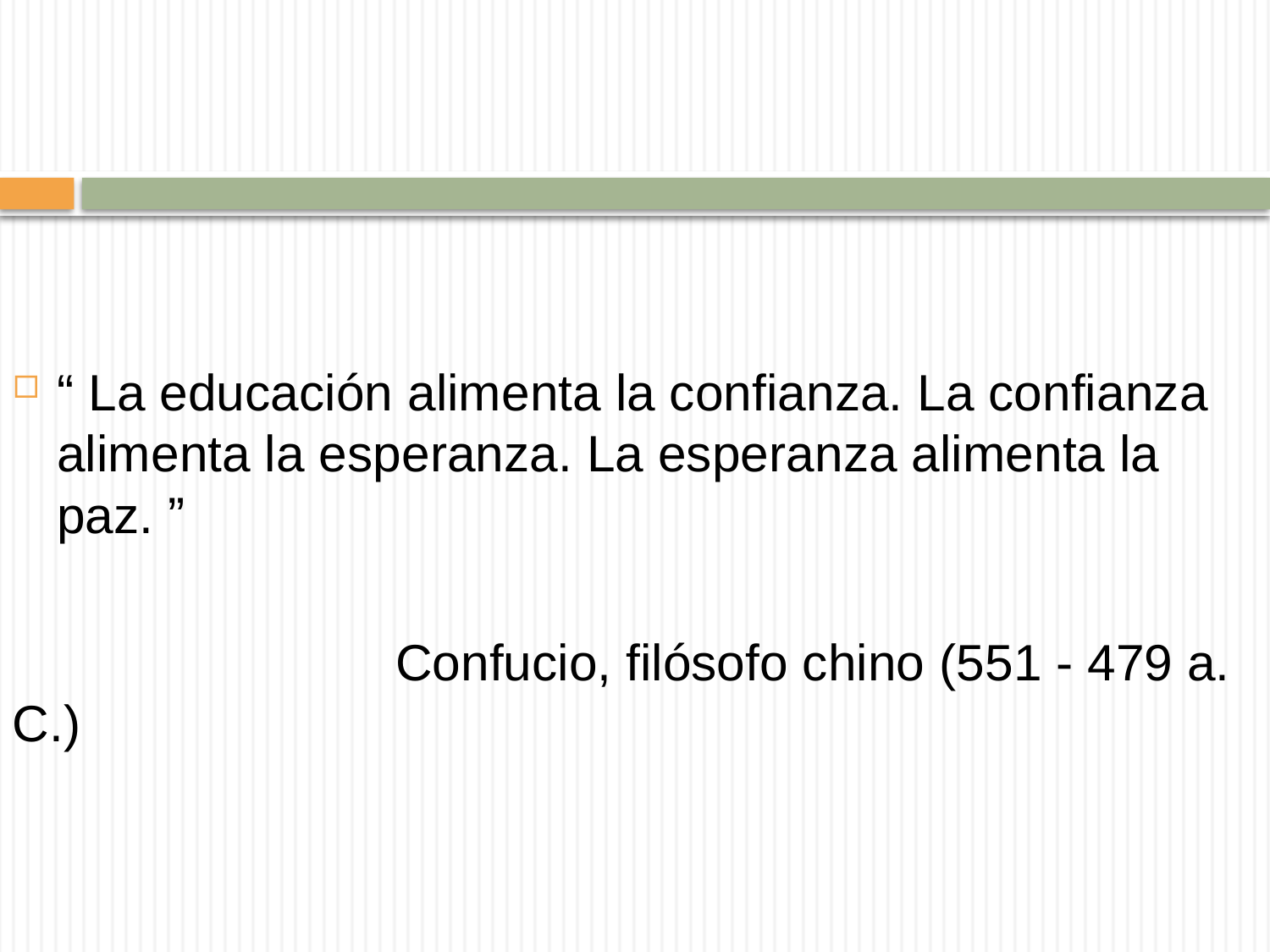

“ La educación alimenta la confianza. La confianza alimenta la esperanza. La esperanza alimenta la paz. ”

                           Confucio, filósofo chino (551 - 479 a. C.)